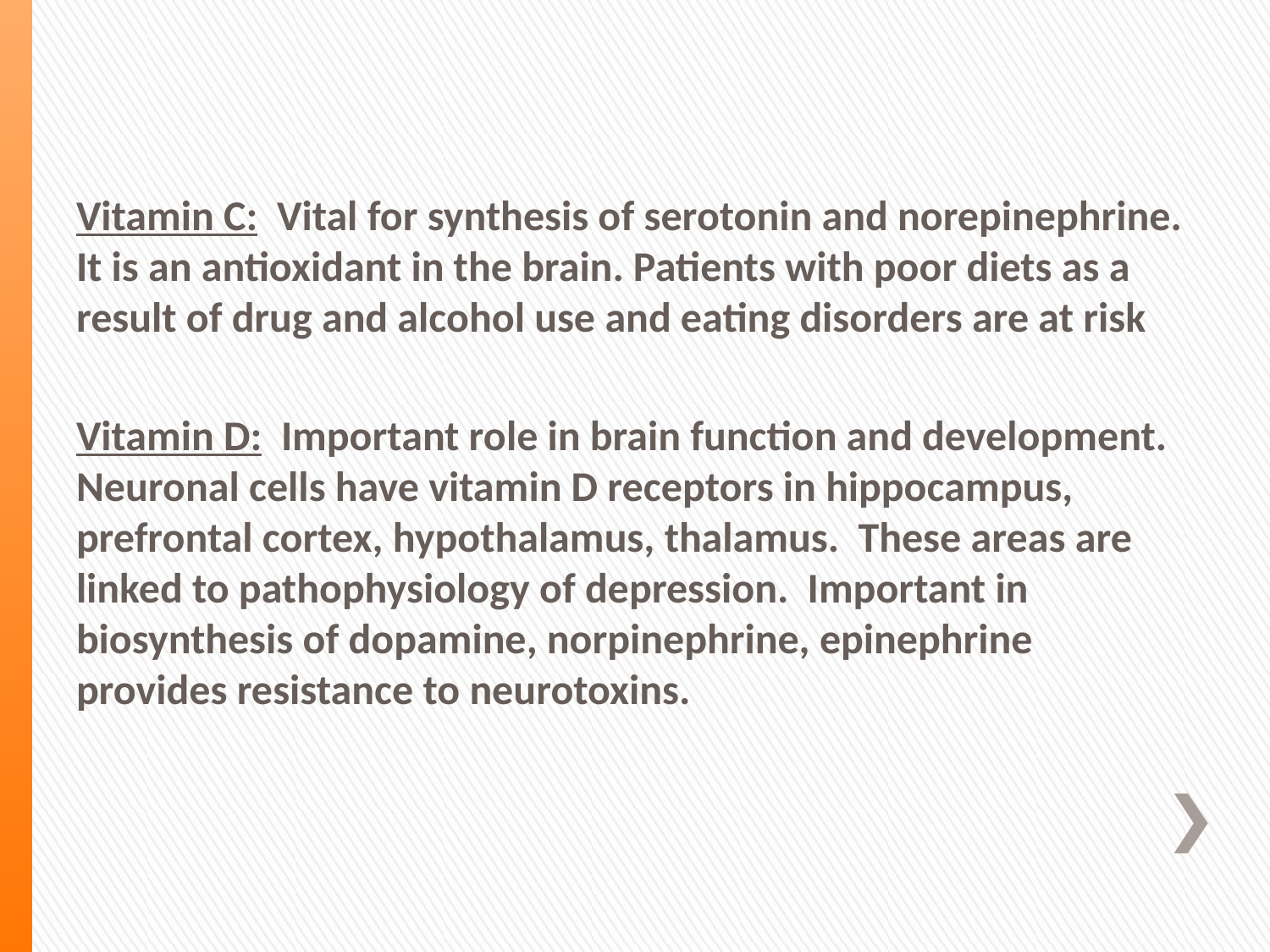

Vitamin C:  Vital for synthesis of serotonin and norepinephrine.  It is an antioxidant in the brain. Patients with poor diets as a result of drug and alcohol use and eating disorders are at risk

Vitamin D:  Important role in brain function and development.  Neuronal cells have vitamin D receptors in hippocampus, prefrontal cortex, hypothalamus, thalamus.  These areas are linked to pathophysiology of depression.  Important in biosynthesis of dopamine, norpinephrine, epinephrine provides resistance to neurotoxins.